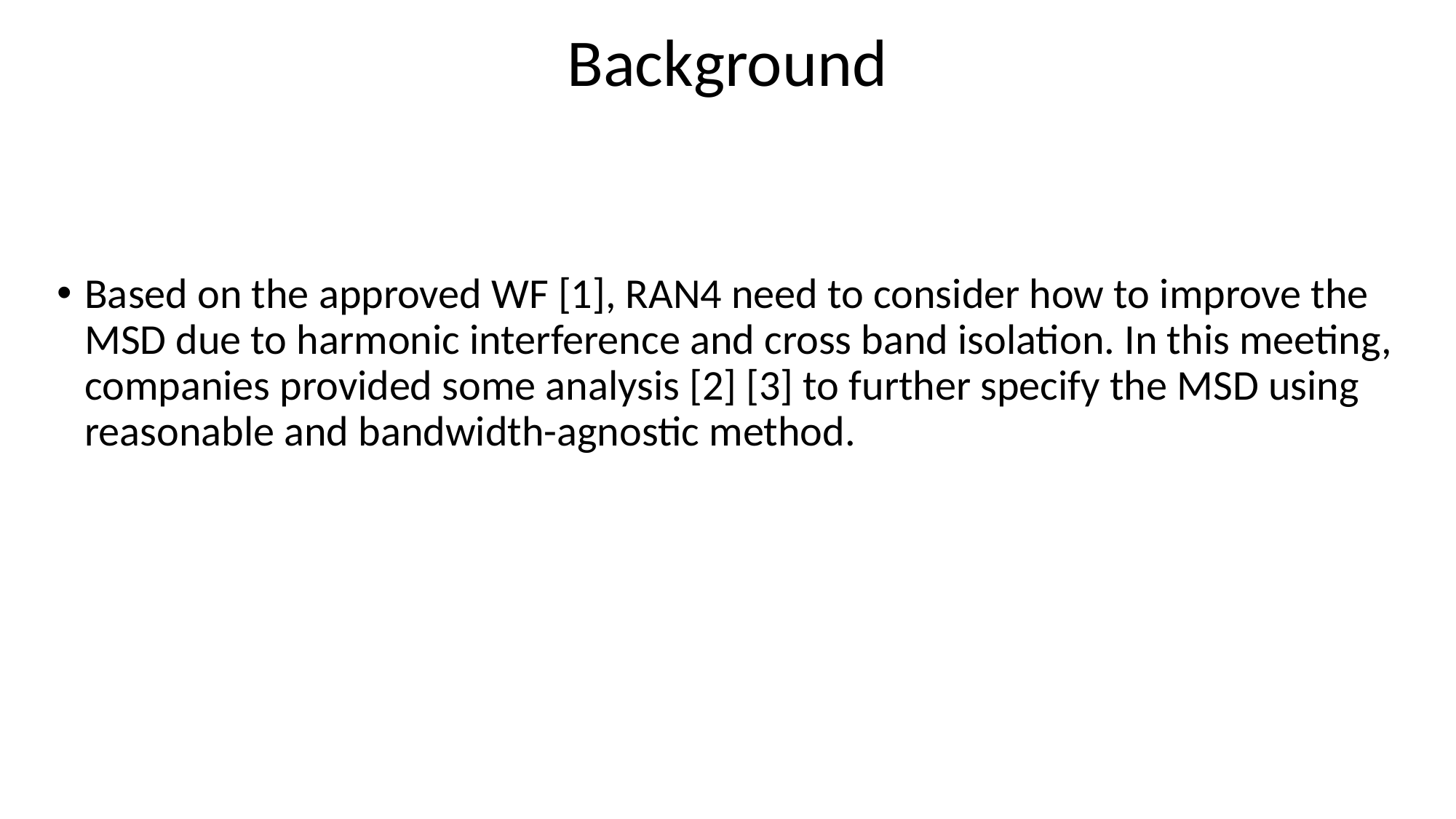

# Background
Based on the approved WF [1], RAN4 need to consider how to improve the MSD due to harmonic interference and cross band isolation. In this meeting, companies provided some analysis [2] [3] to further specify the MSD using reasonable and bandwidth-agnostic method.